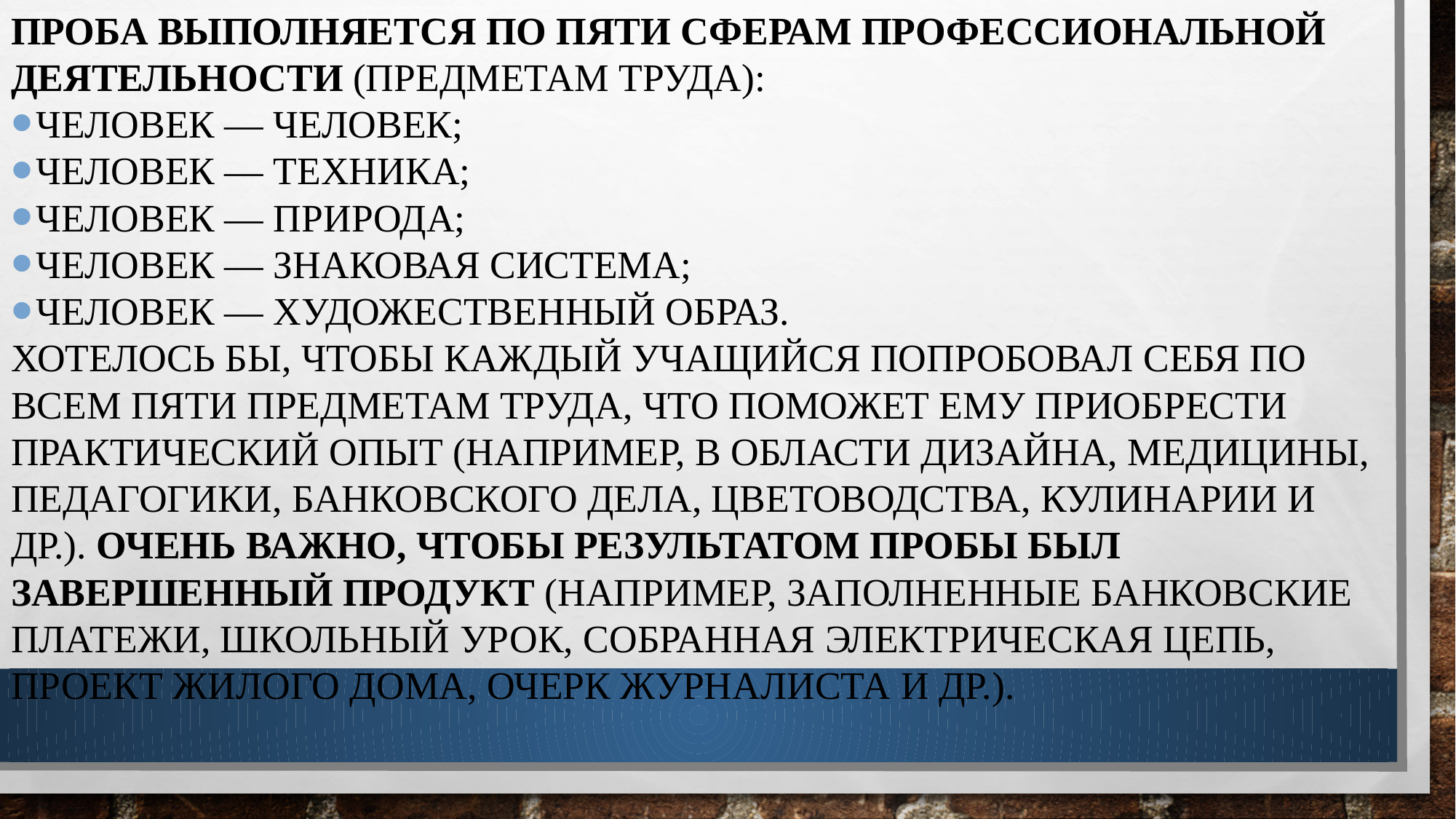

Проба выполняется по пяти сферам профессиональной деятельности (предметам труда):
человек — человек;
человек — техника;
человек — природа;
человек — знаковая система;
человек — художественный образ.
Хотелось бы, чтобы каждый учащийся попробовал себя по всем пяти предметам труда, что поможет ему приобрести практический опыт (например, в области дизайна, медицины, педагогики, банковского дела, цветоводства, кулинарии и др.). Очень важно, чтобы результатом пробы был завершенный продукт (например, заполненные банковские платежи, школьный урок, собранная электрическая цепь, проект жилого дома, очерк журналиста и др.).